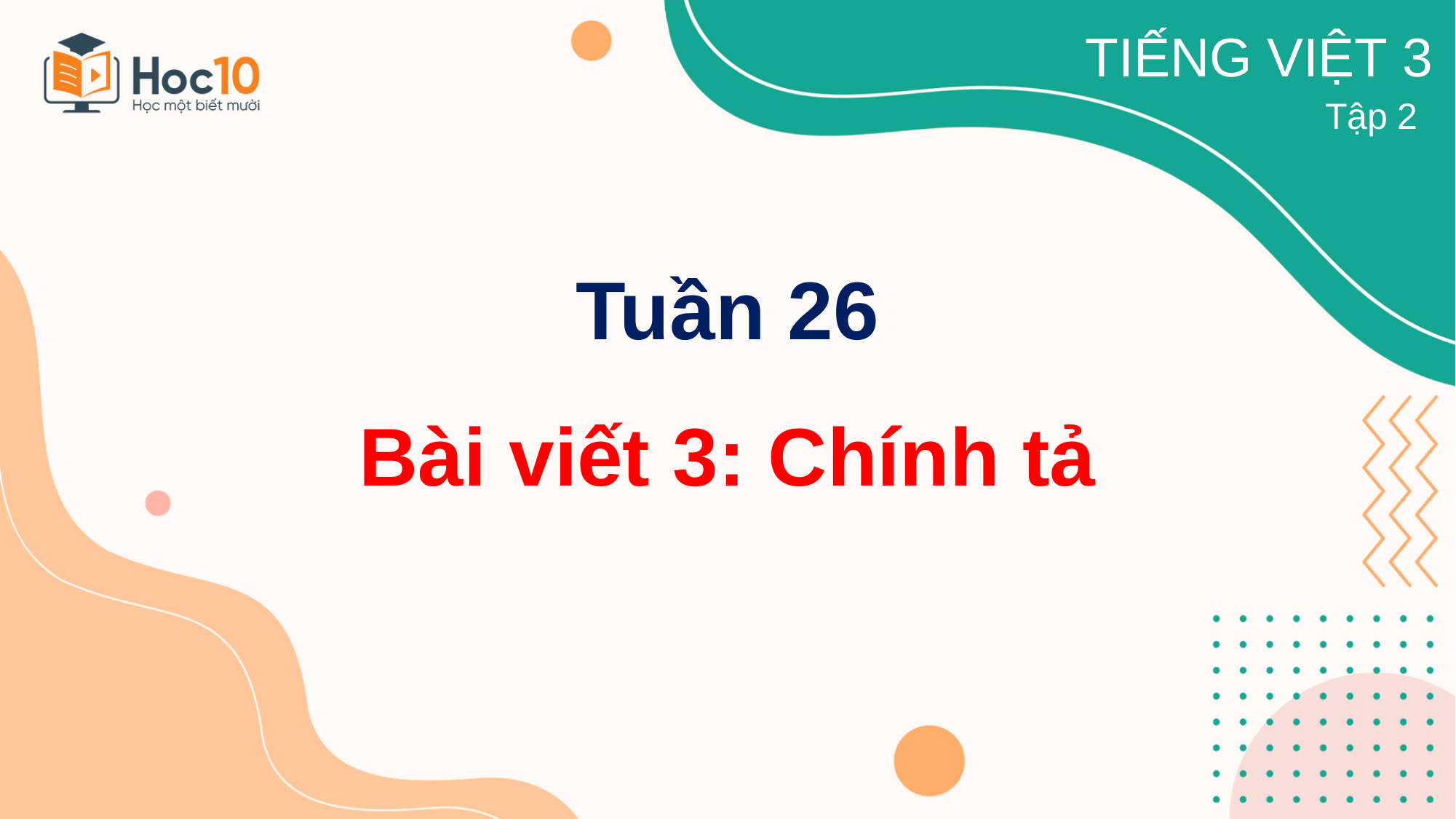

TIẾNG VIỆT 3
Tập 2
# Tuần 26
Bài viết 3: Chính tả